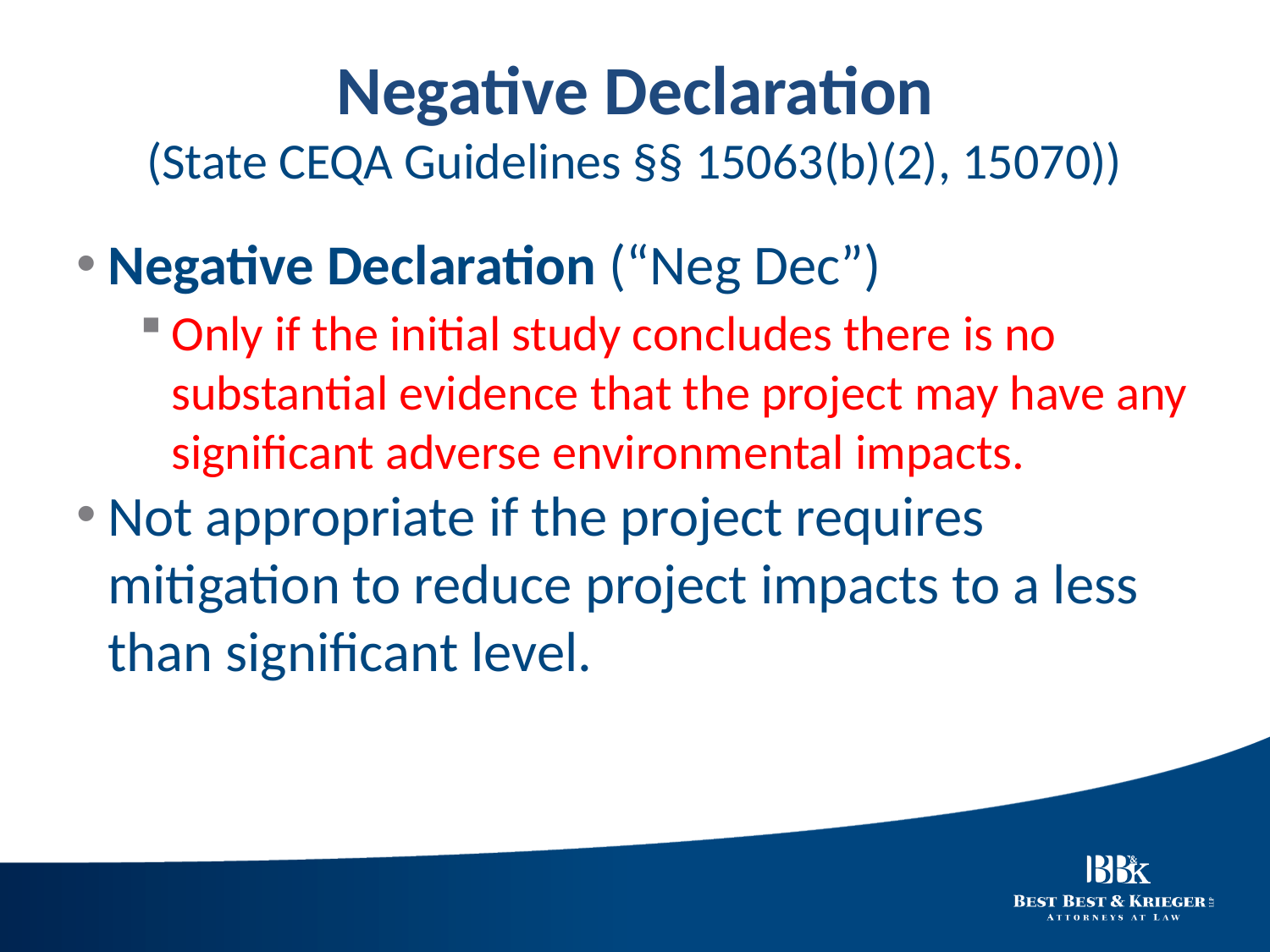

# Negative Declaration (State CEQA Guidelines §§ 15063(b)(2), 15070))
Negative Declaration (“Neg Dec”)
Only if the initial study concludes there is no substantial evidence that the project may have any significant adverse environmental impacts.
Not appropriate if the project requires mitigation to reduce project impacts to a less than significant level.